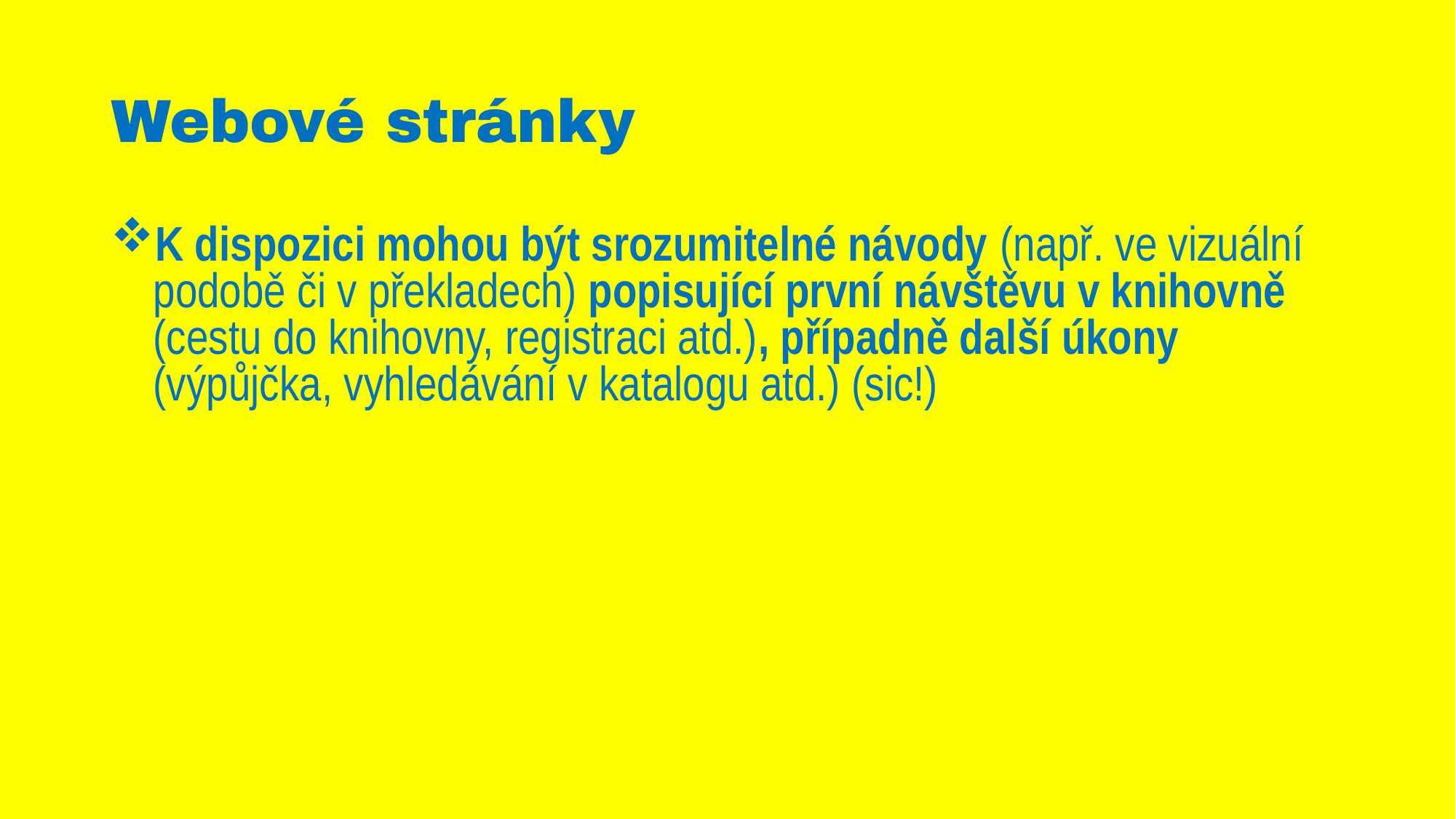

# Webové stránky
K dispozici mohou být srozumitelné návody (např. ve vizuální podobě či v překladech) popisující první návštěvu v knihovně (cestu do knihovny, registraci atd.), případně další úkony (výpůjčka, vyhledávání v katalogu atd.) (sic!)